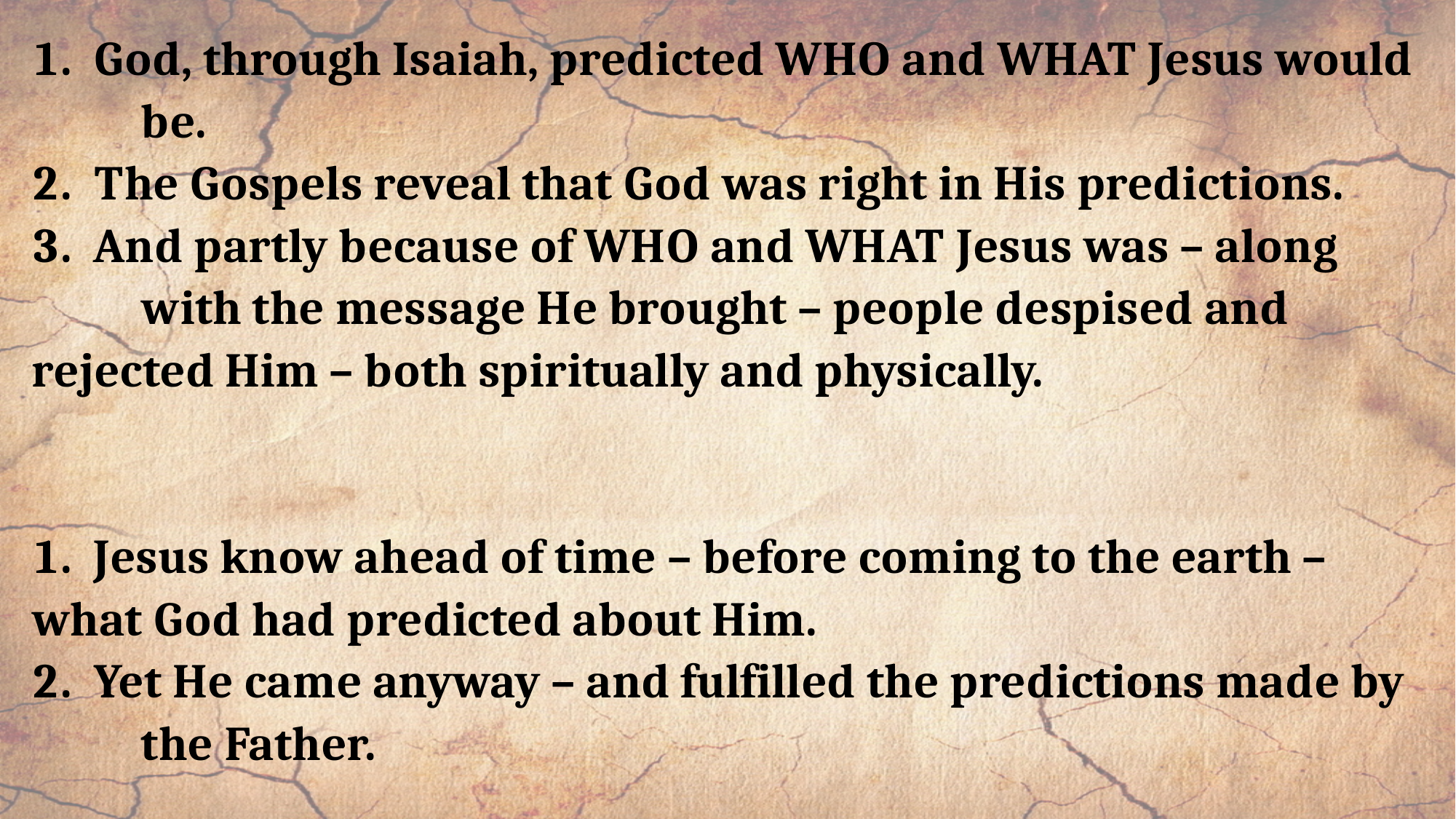

1.  God, through Isaiah, predicted WHO and WHAT Jesus would 	be.
2.  The Gospels reveal that God was right in His predictions.
3.  And partly because of WHO and WHAT Jesus was – along 	with the message He brought – people despised and 	rejected Him – both spiritually and physically.

1.  Jesus know ahead of time – before coming to the earth – 	what God had predicted about Him.
2.  Yet He came anyway – and fulfilled the predictions made by 	the Father.